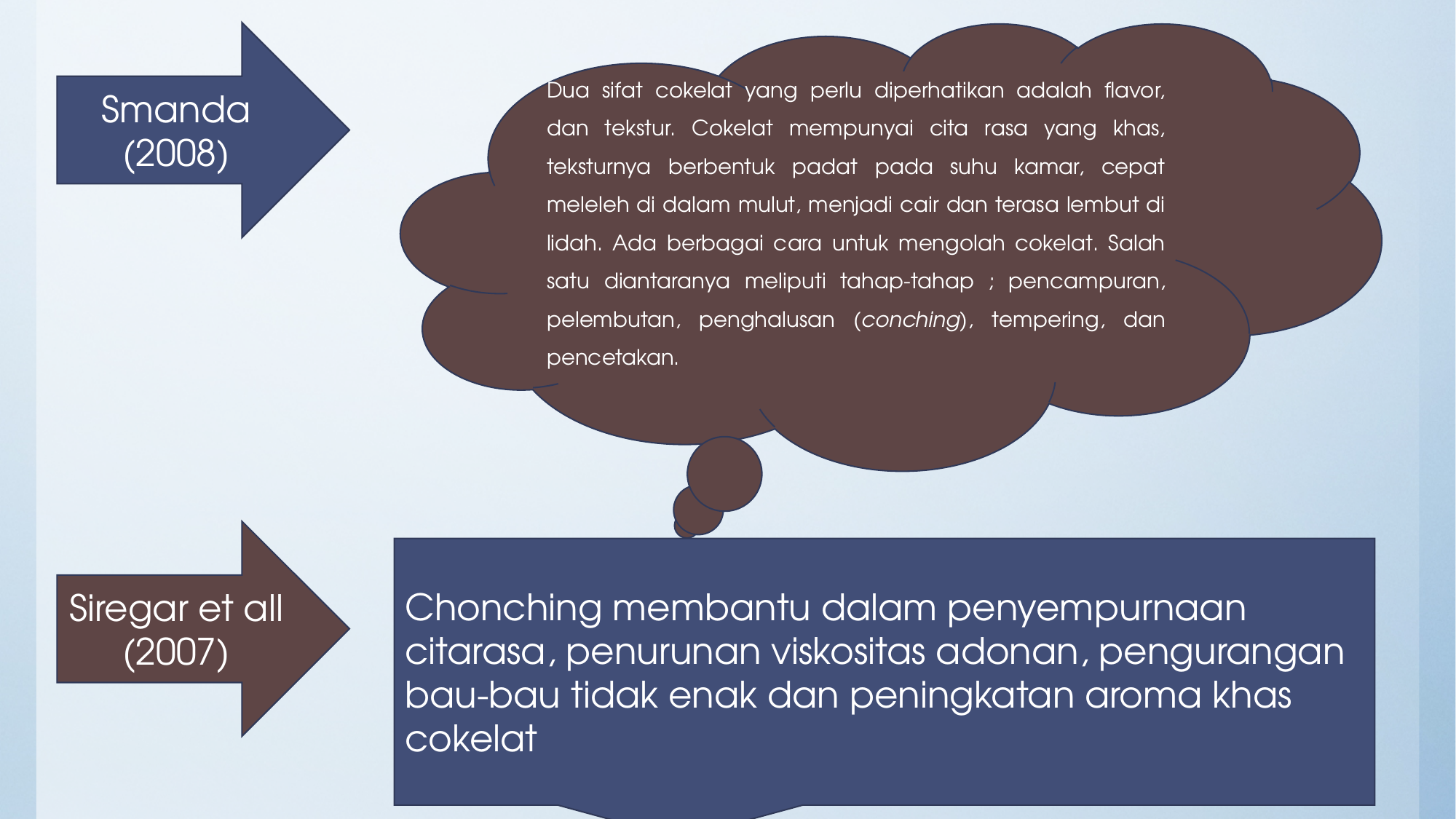

Smanda (2008)
Dua sifat cokelat yang perlu diperhatikan adalah flavor, dan tekstur. Cokelat mempunyai cita rasa yang khas, teksturnya berbentuk padat pada suhu kamar, cepat meleleh di dalam mulut, menjadi cair dan terasa lembut di lidah. Ada berbagai cara untuk mengolah cokelat. Salah satu diantaranya meliputi tahap-tahap ; pencampuran, pelembutan, penghalusan (conching), tempering, dan pencetakan.

Siregar et all (2007)
Chonching membantu dalam penyempurnaan citarasa, penurunan viskositas adonan, pengurangan bau-bau tidak enak dan peningkatan aroma khas cokelat